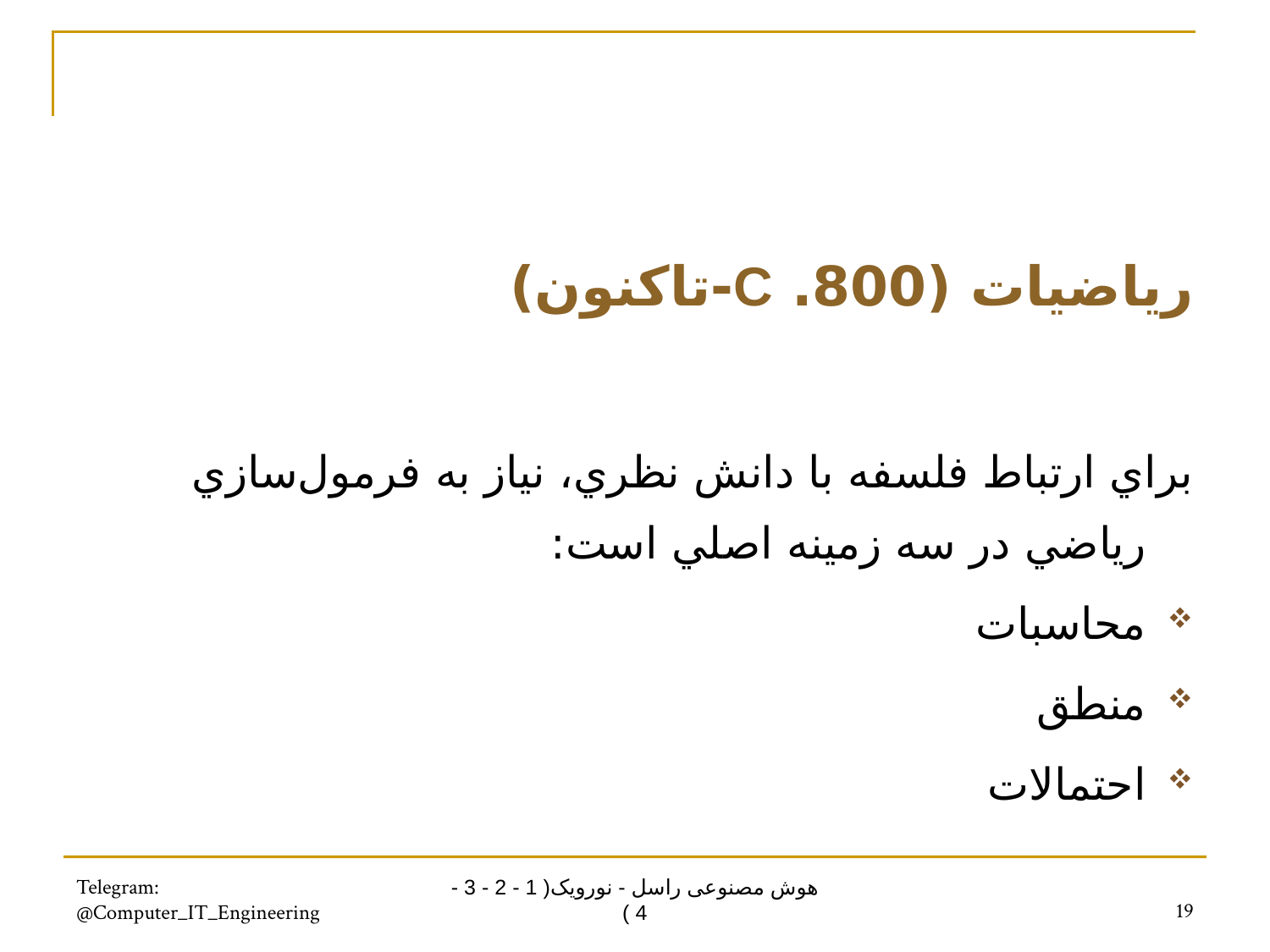

رياضيات (800. C-تاکنون)

براي ارتباط فلسفه با دانش نظري، نياز به فرمول‌سازي رياضي در سه زمينه اصلي است:
محاسبات
منطق
احتمالات

Telegram: @Computer_IT_Engineering
19
هوش مصنوعی راسل - نورویک( 1 - 2 - 3 - 4 )